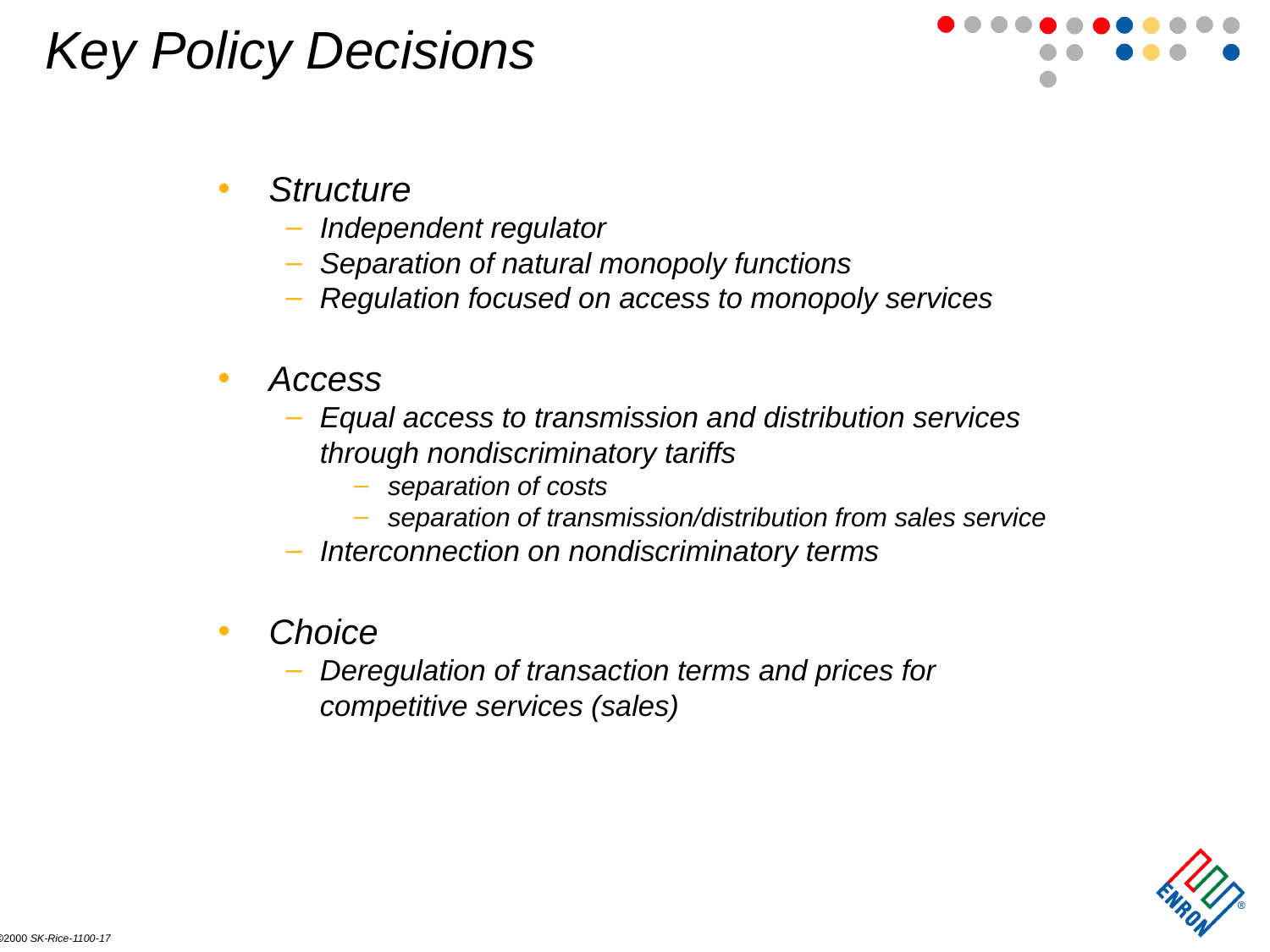

# Key Policy Decisions
Structure
Independent regulator
Separation of natural monopoly functions
Regulation focused on access to monopoly services

Access
Equal access to transmission and distribution services through nondiscriminatory tariffs
separation of costs
separation of transmission/distribution from sales service
Interconnection on nondiscriminatory terms

Choice
Deregulation of transaction terms and prices for competitive services (sales)